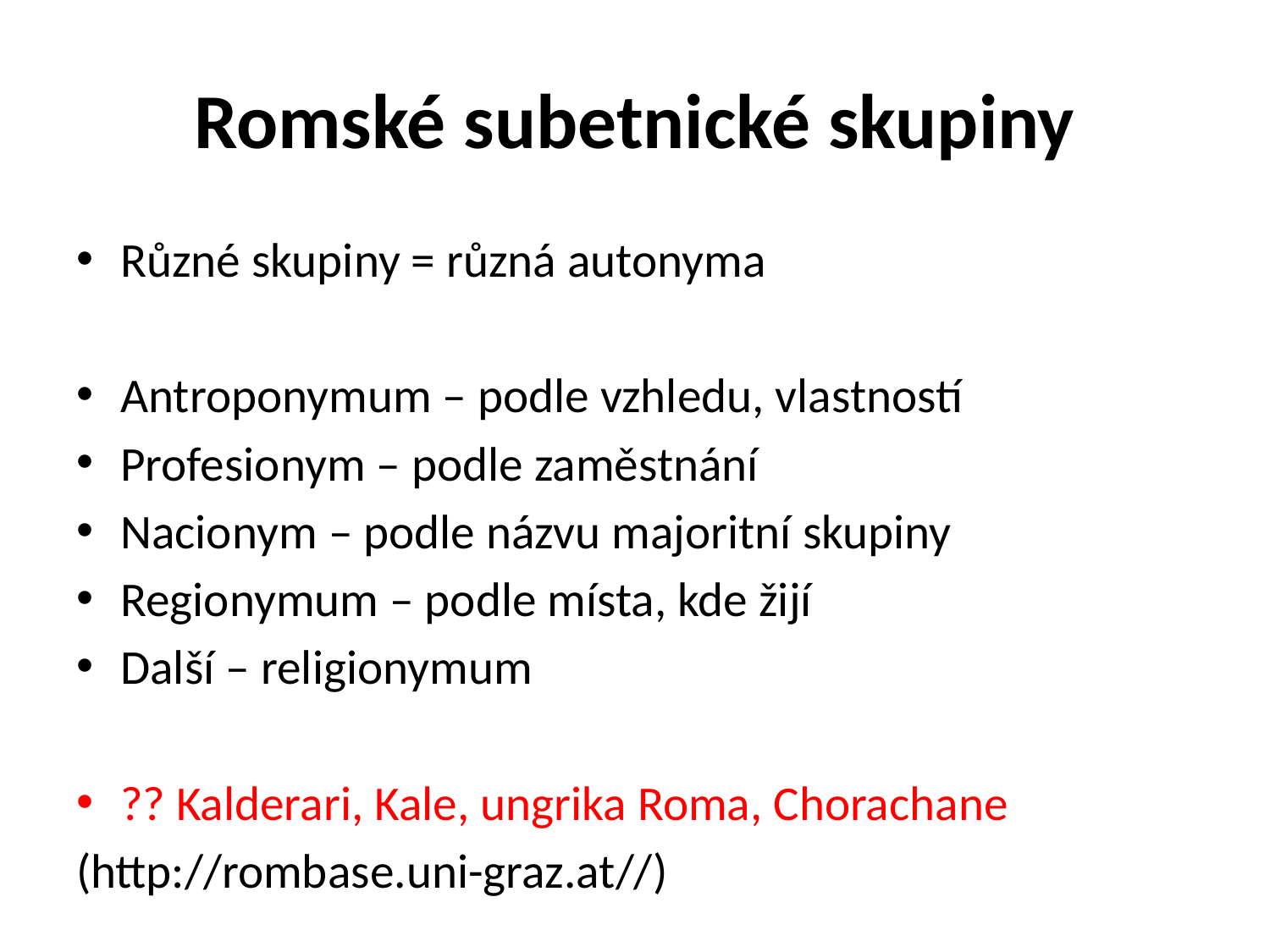

# Romské subetnické skupiny
Různé skupiny = různá autonyma

Antroponymum – podle vzhledu, vlastností
Profesionym – podle zaměstnání
Nacionym – podle názvu majoritní skupiny
Regionymum – podle místa, kde žijí
Další – religionymum

?? Kalderari, Kale, ungrika Roma, Chorachane
(http://rombase.uni-graz.at//)